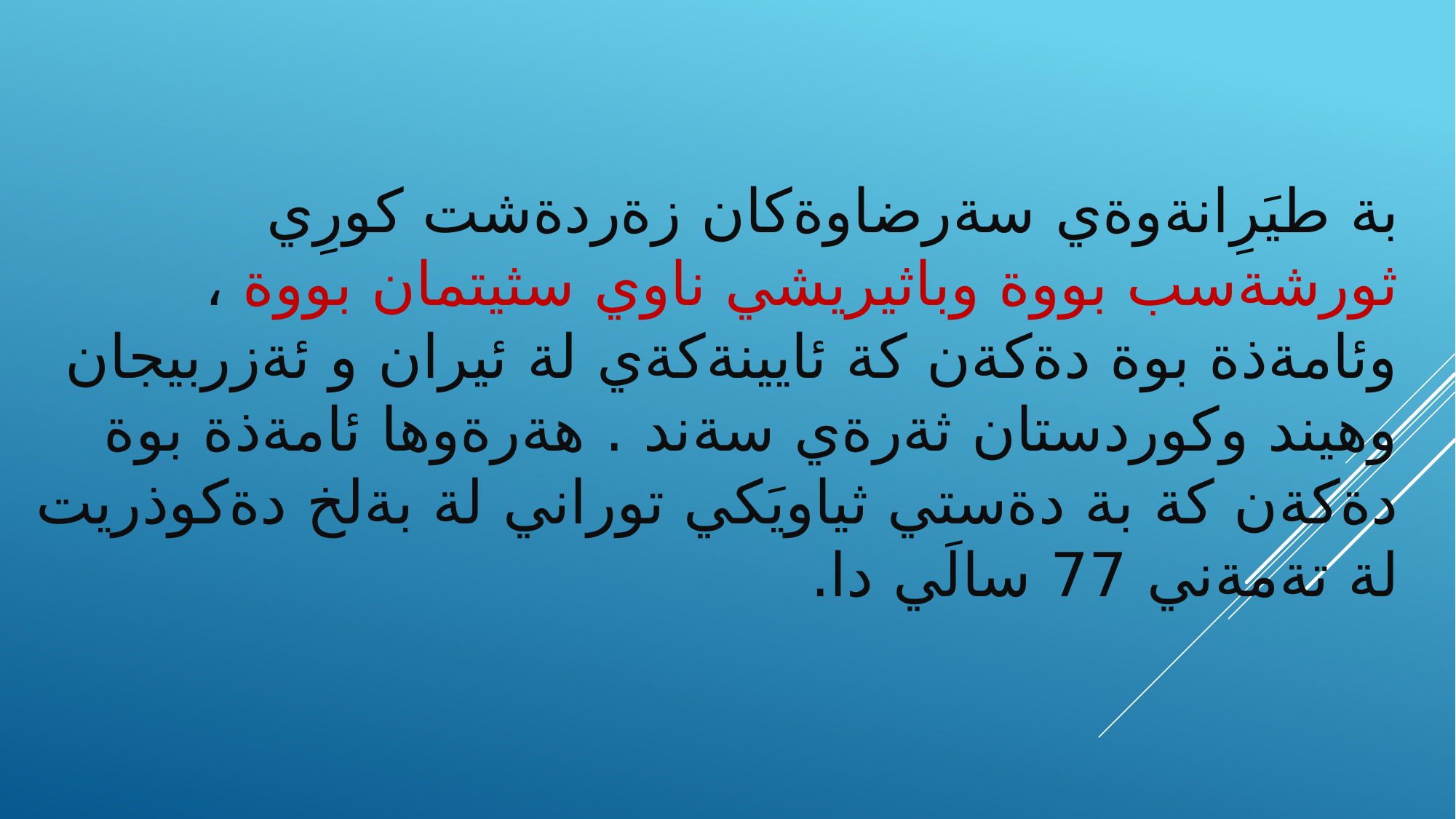

بة طيَرِانةوةي سةرضاوةكان زةردةشت كورِي ثورشةسب بووة وباثيريشي ناوي سثيتمان بووة ، وئامةذة بوة دةكةن كة ئايينةكةي لة ئيران و ئةزربيجان وهيند وكوردستان ثةرةي سةند . هةرةوها ئامةذة بوة دةكةن كة بة دةستي ثياويَكي توراني لة بةلخ دةكوذريت لة تةمةني 77 سالَي دا.